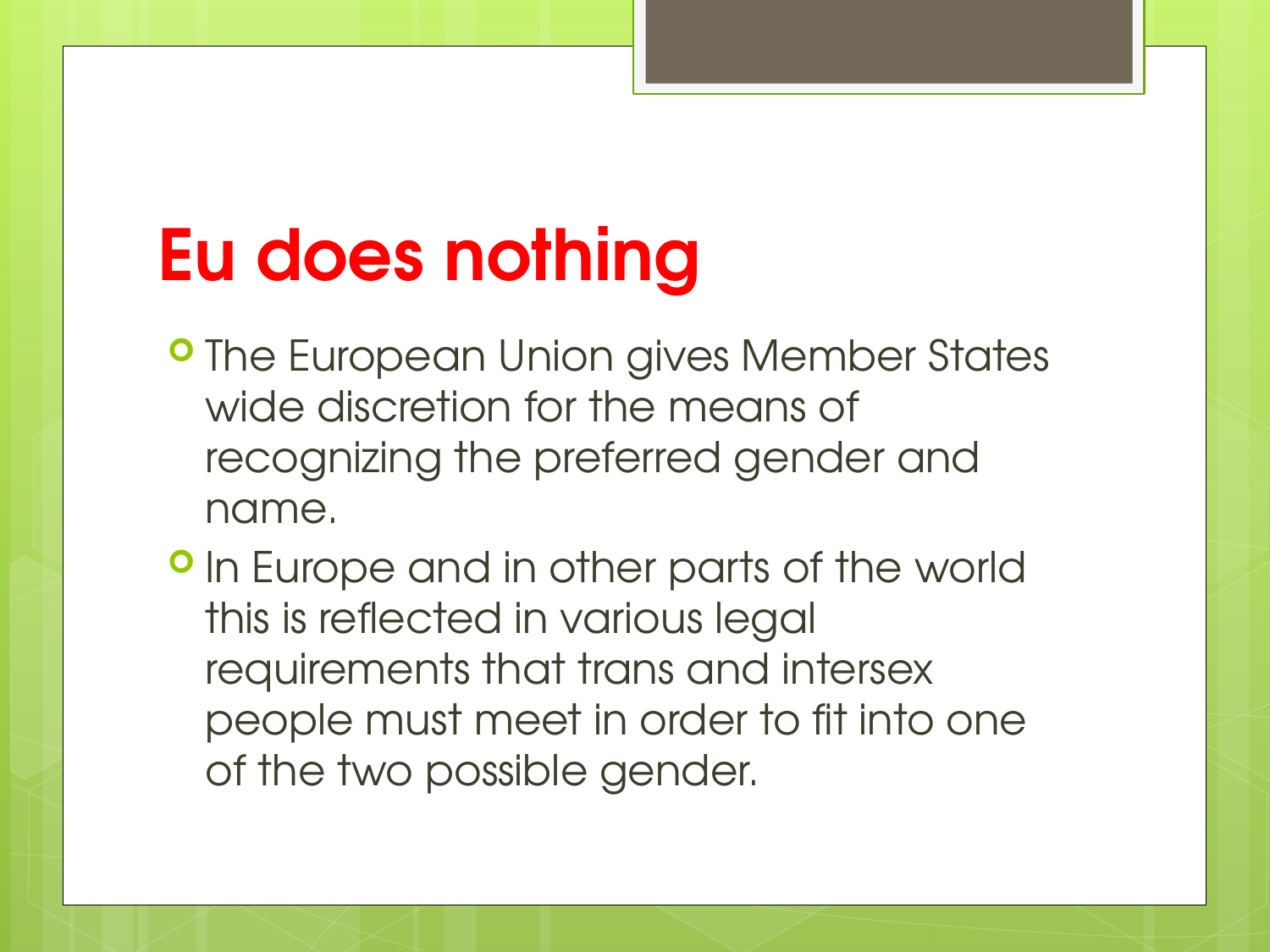

# Eu does nothing
The European Union gives Member States wide discretion for the means of recognizing the preferred gender and name.
In Europe and in other parts of the world this is reflected in various legal requirements that trans and intersex people must meet in order to fit into one of the two possible gender.